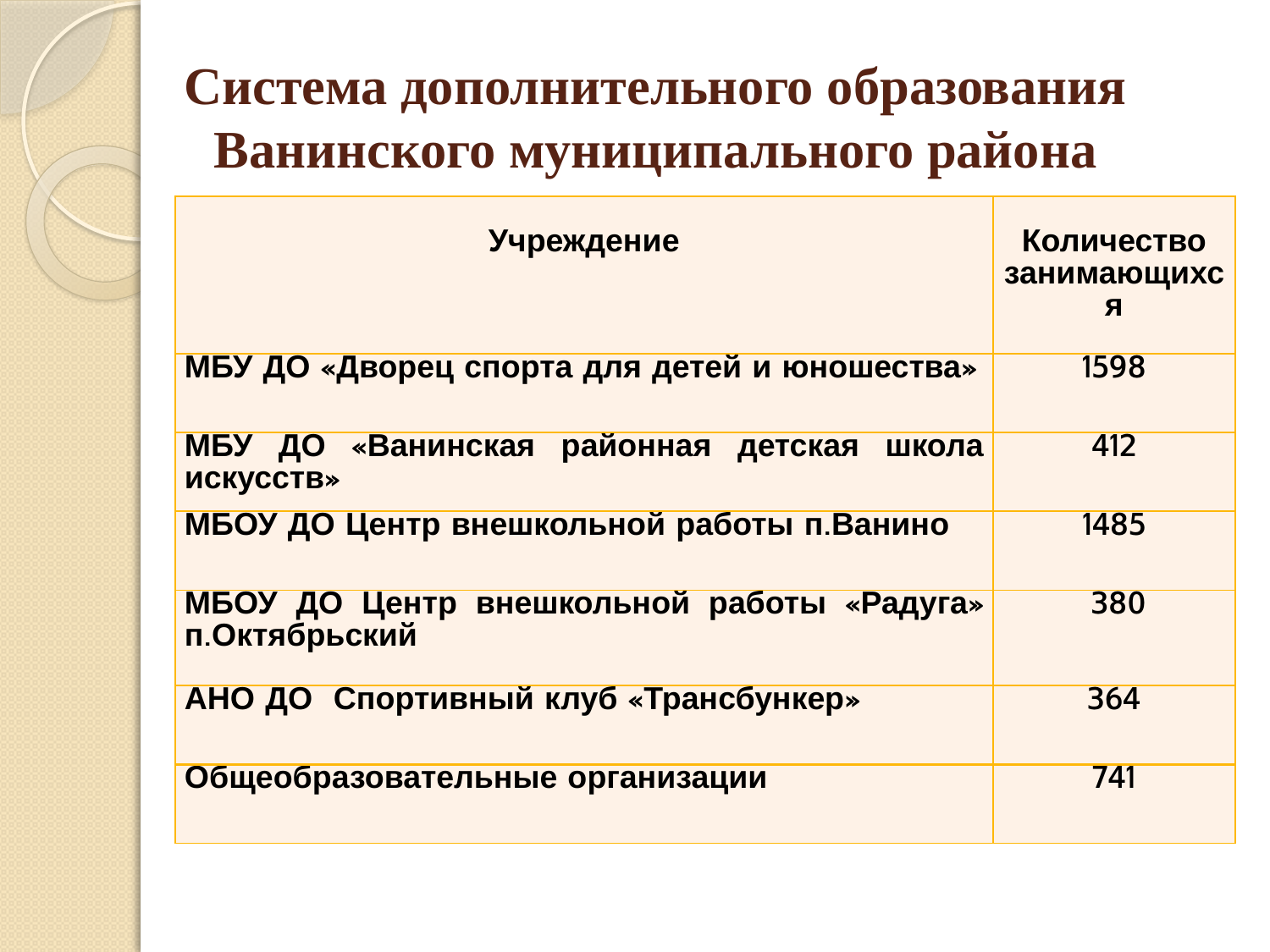

# Система дополнительного образования Ванинского муниципального района
| Учреждение | Количество занимающихся |
| --- | --- |
| МБУ ДО «Дворец спорта для детей и юношества» | 1598 |
| МБУ ДО «Ванинская районная детская школа искусств» | 412 |
| МБОУ ДО Центр внешкольной работы п.Ванино | 1485 |
| МБОУ ДО Центр внешкольной работы «Радуга» п.Октябрьский | 380 |
| АНО ДО Спортивный клуб «Трансбункер» | 364 |
| Общеобразовательные организации | 741 |